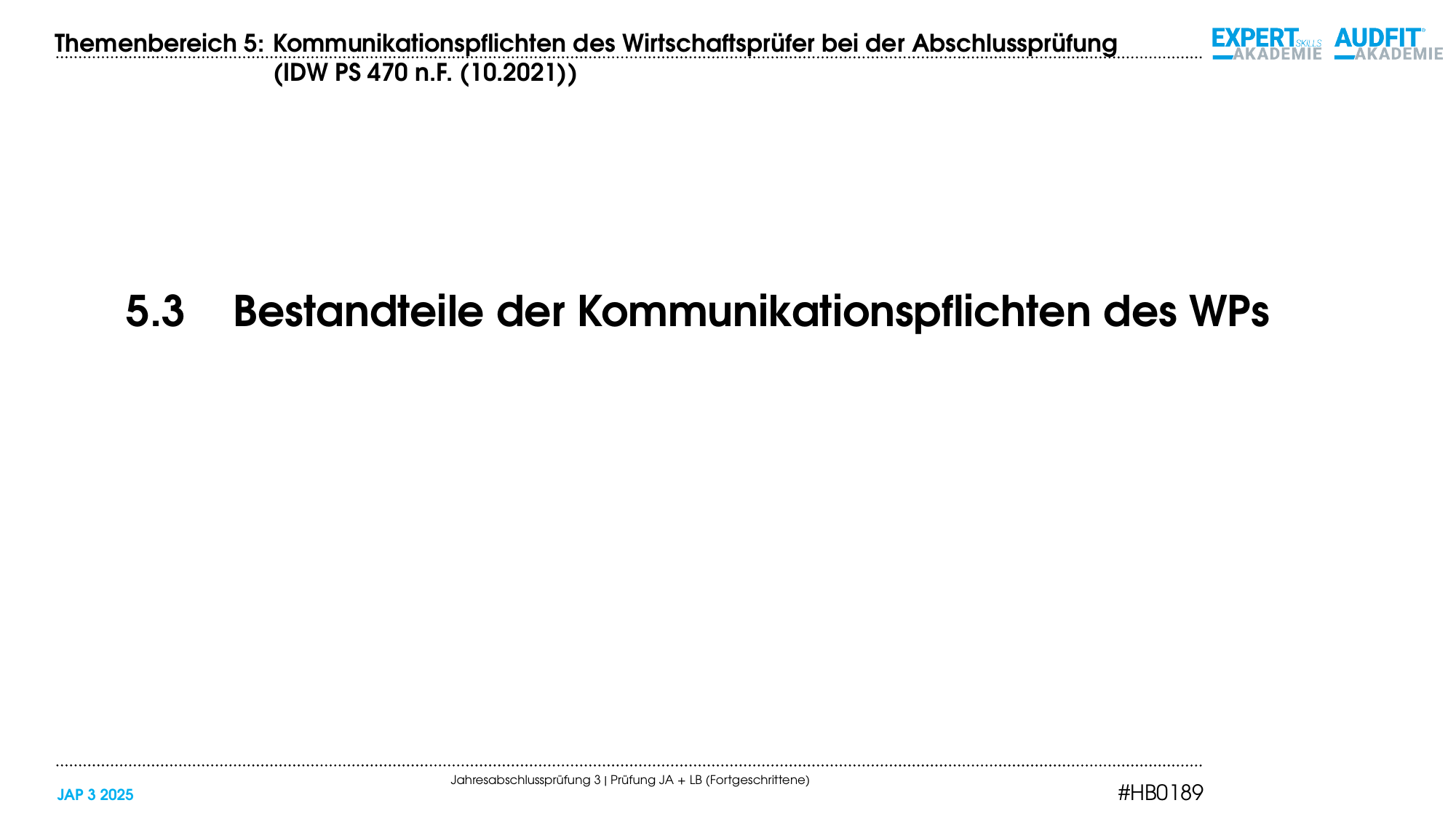

5.3	Bestandteile der Kommunikationspflichten des WPs
Themenbereich 5:	Kommunikationspflichten des Wirtschaftsprüfer bei der Abschlussprüfung
		(IDW PS 470 n.F. (10.2021))